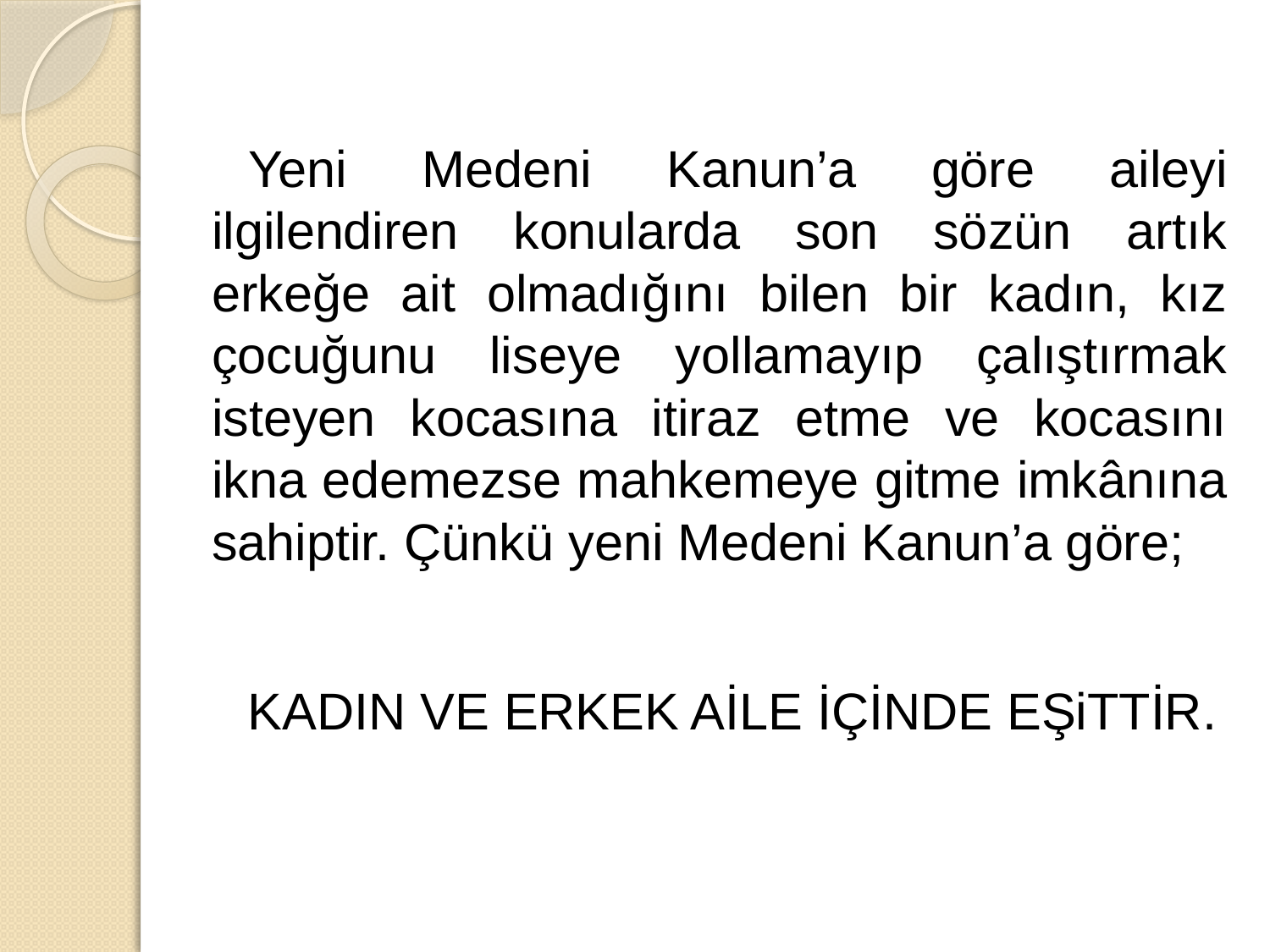

Yeni Medeni Kanun’a göre aileyi ilgilendiren konularda son sözün artık erkeğe ait olmadığını bilen bir kadın, kız çocuğunu liseye yollamayıp çalıştırmak isteyen kocasına itiraz etme ve kocasını ikna edemezse mahkemeye gitme imkânına sahiptir. Çünkü yeni Medeni Kanun’a göre;

 KADIN VE ERKEK AİLE İÇİNDE EŞiTTİR.